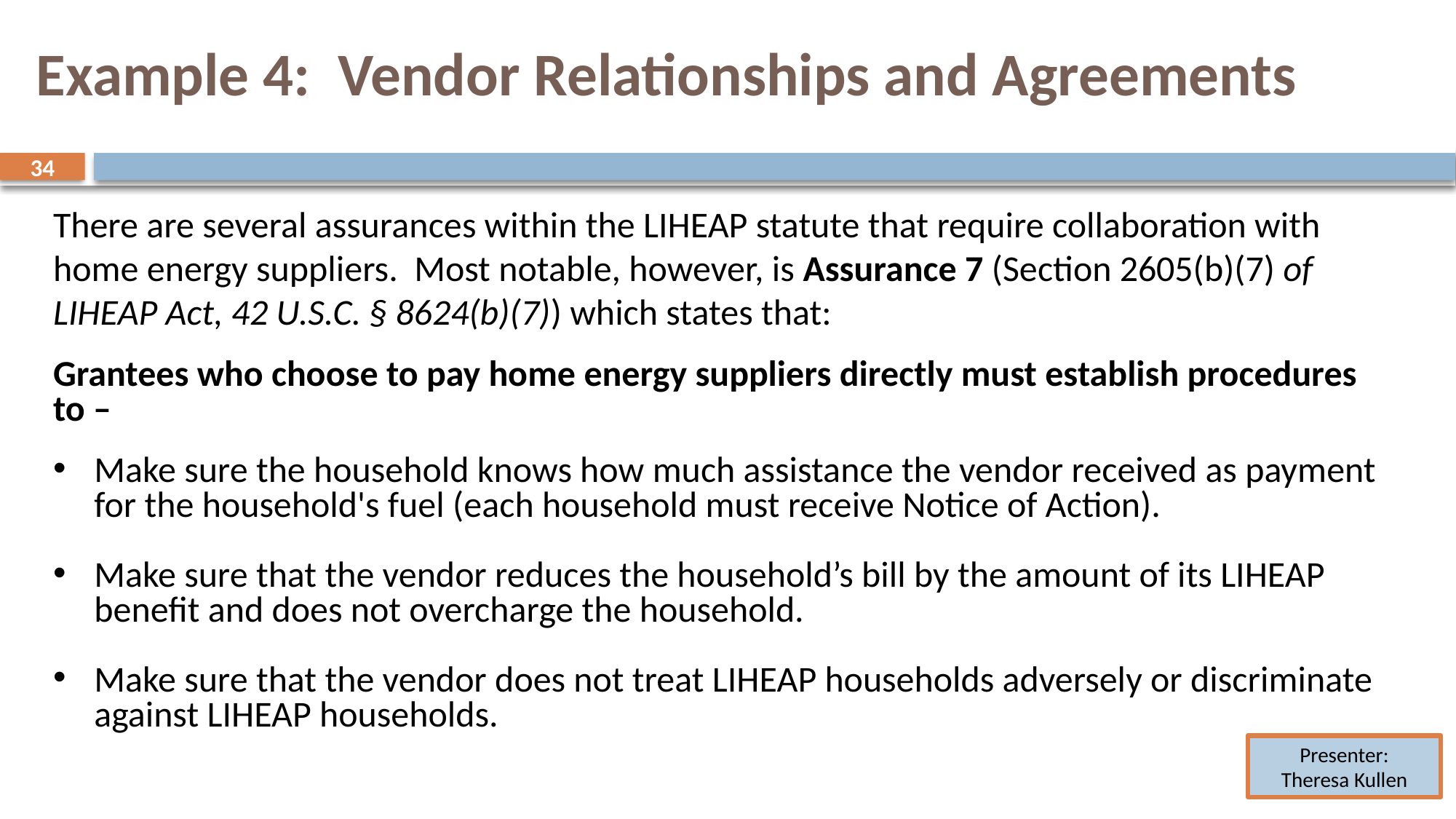

# Example 4:  Vendor Relationships and Agreements
34
34
There are several assurances within the LIHEAP statute that require collaboration with home energy suppliers.  Most notable, however, is Assurance 7 (Section 2605(b)(7) of LIHEAP Act, 42 U.S.C. § 8624(b)(7)) which states that:

Grantees who choose to pay home energy suppliers directly must establish procedures to –

Make sure the household knows how much assistance the vendor received as payment for the household's fuel (each household must receive Notice of Action).

Make sure that the vendor reduces the household’s bill by the amount of its LIHEAP benefit and does not overcharge the household.

Make sure that the vendor does not treat LIHEAP households adversely or discriminate against LIHEAP households.
Presenter:
Theresa Kullen